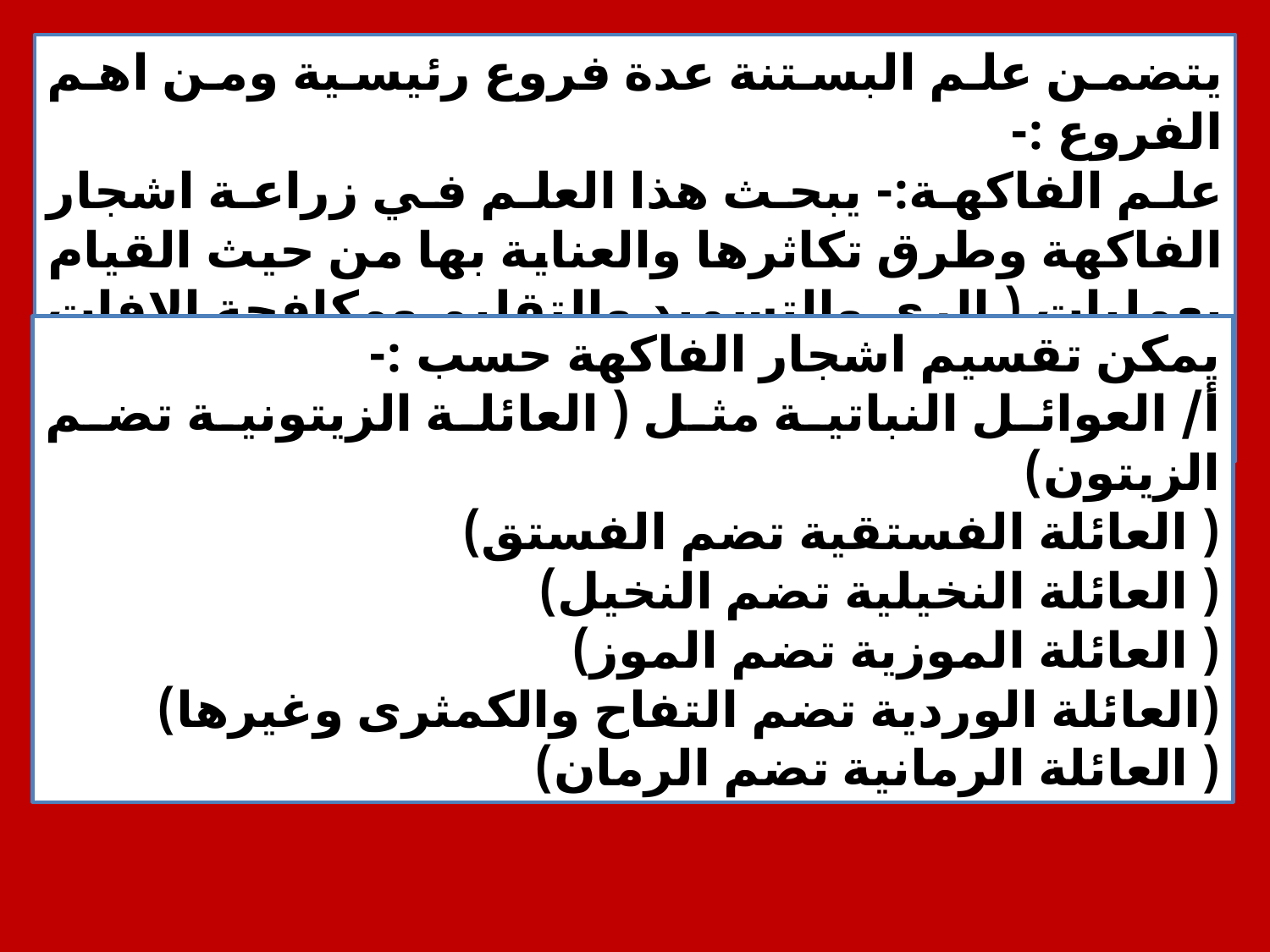

يتضمن علم البستنة عدة فروع رئيسية ومن اهم الفروع :-
علم الفاكهة:- يبحث هذا العلم في زراعة اشجار الفاكهة وطرق تكاثرها والعناية بها من حيث القيام بعمليات ( الري والتسميد والتقليم ومكافحة الافات والتربية وجني الحاصل واعداد الثمار للتسويق والخزن)
يمكن تقسيم اشجار الفاكهة حسب :-
أ/ العوائل النباتية مثل ( العائلة الزيتونية تضم الزيتون)
( العائلة الفستقية تضم الفستق)
( العائلة النخيلية تضم النخيل)
( العائلة الموزية تضم الموز)
(العائلة الوردية تضم التفاح والكمثرى وغيرها)
( العائلة الرمانية تضم الرمان)